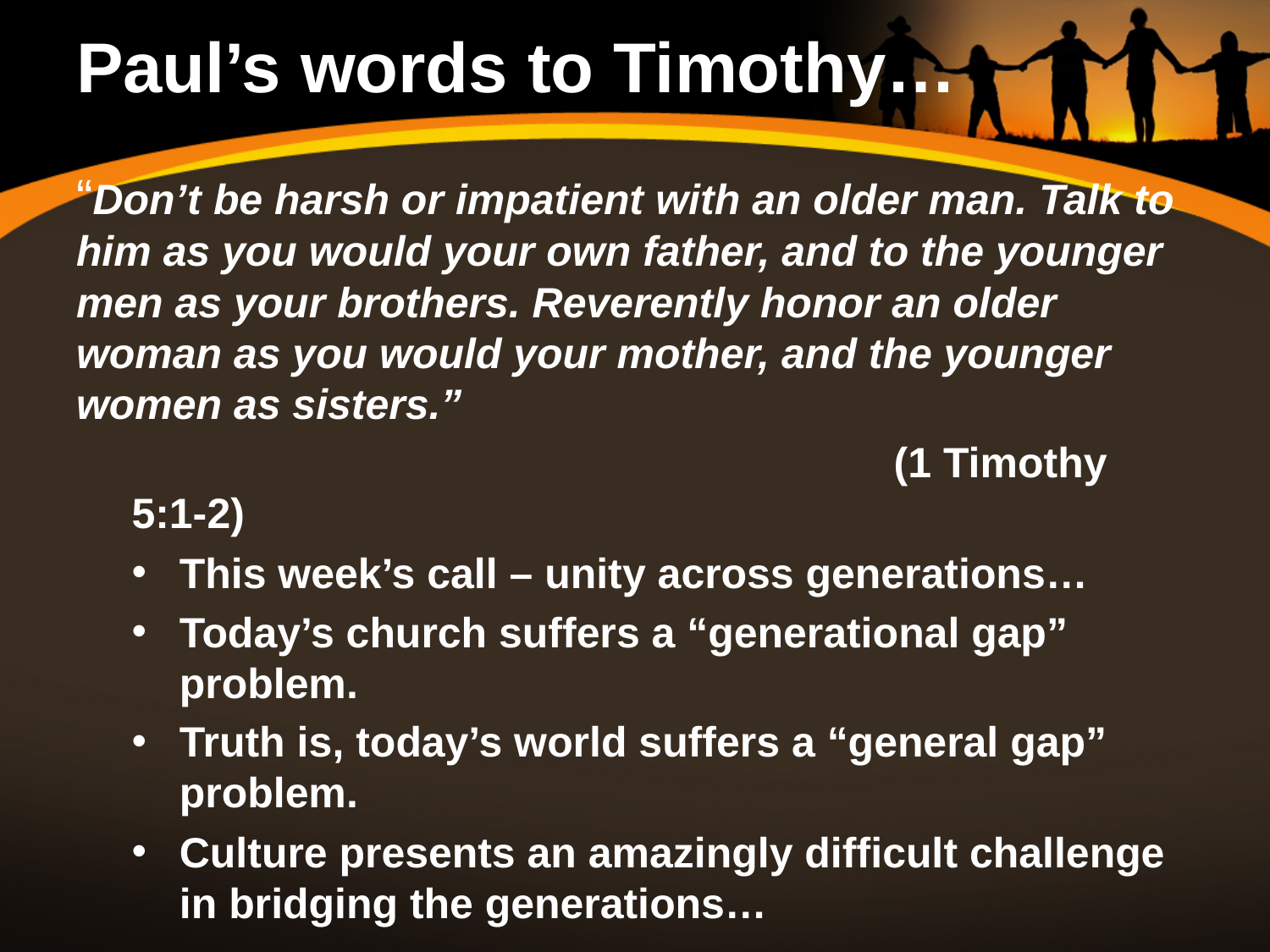

# Paul’s words to Timothy…
“Don’t be harsh or impatient with an older man. Talk to him as you would your own father, and to the younger men as your brothers. Reverently honor an older woman as you would your mother, and the younger women as sisters.”
						(1 Timothy 5:1-2)
This week’s call – unity across generations…
Today’s church suffers a “generational gap” problem.
Truth is, today’s world suffers a “general gap” problem.
Culture presents an amazingly difficult challenge in bridging the generations…